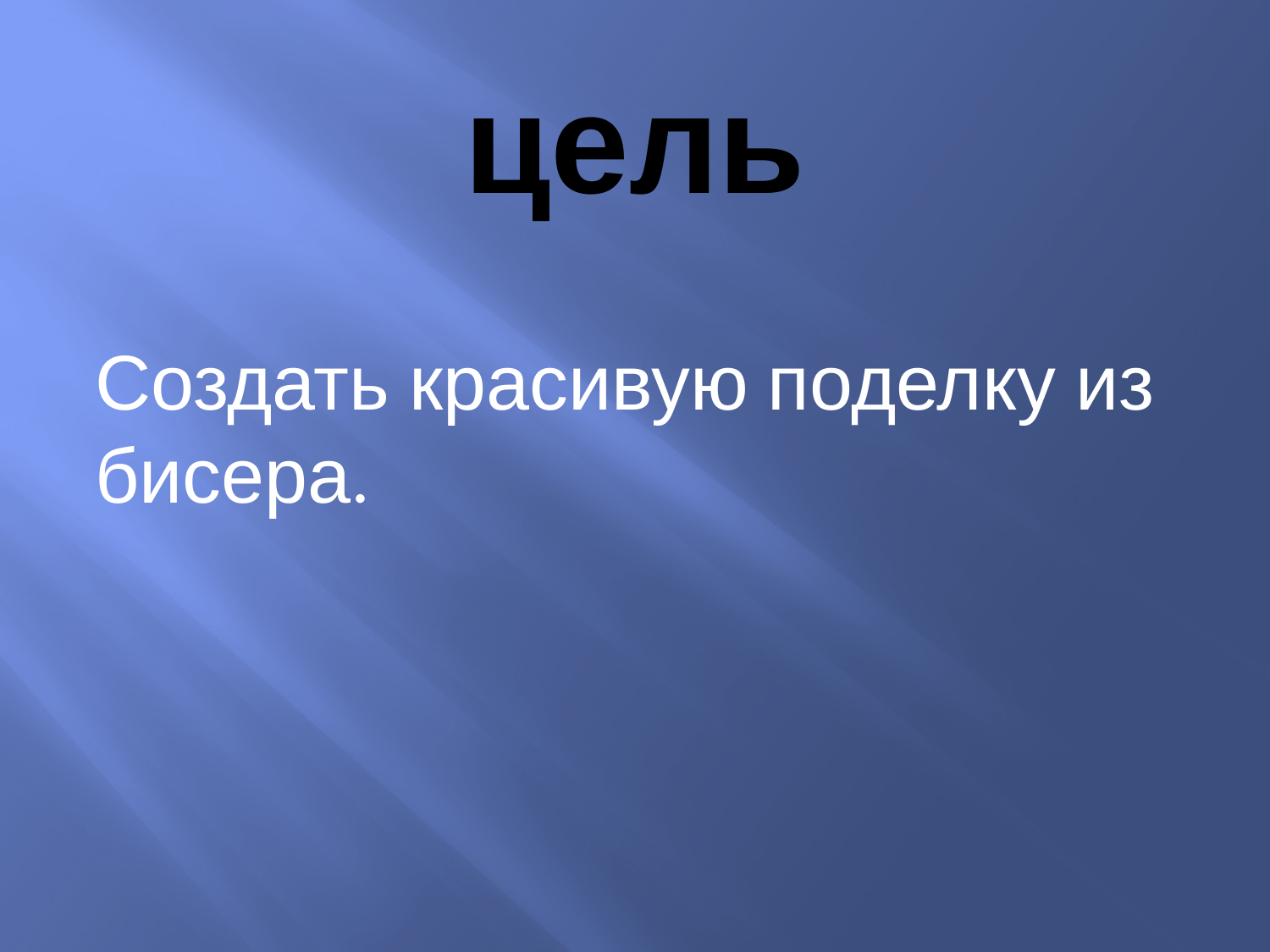

# цель
Создать красивую поделку из бисера.